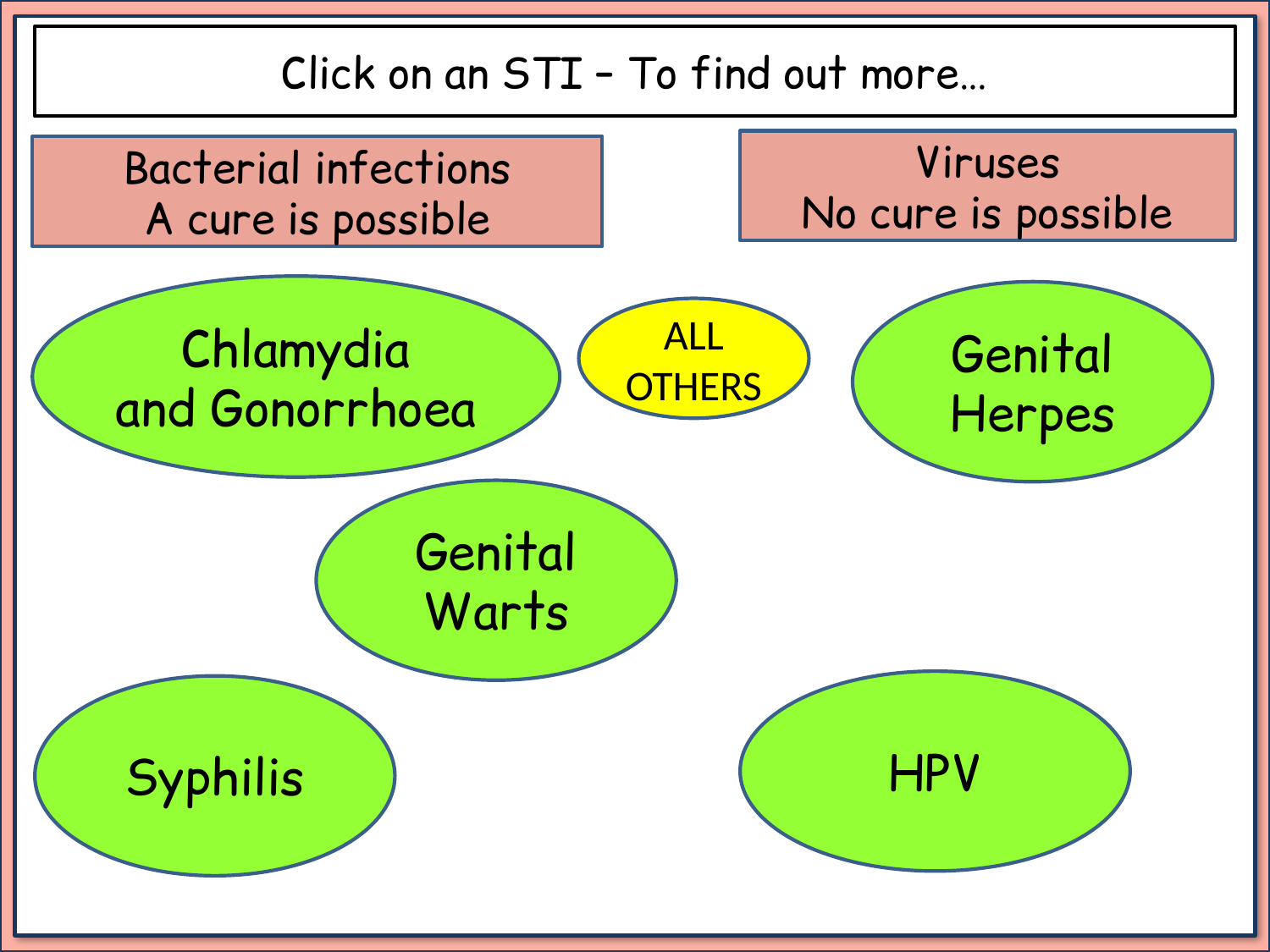

Click on an STI – To find out more…
Viruses
No cure is possible
Bacterial infections
A cure is possible

Chlamydia and Gonorrhoea

Genital Herpes

ALL OTHERS
Genital Warts
HPV
Syphilis